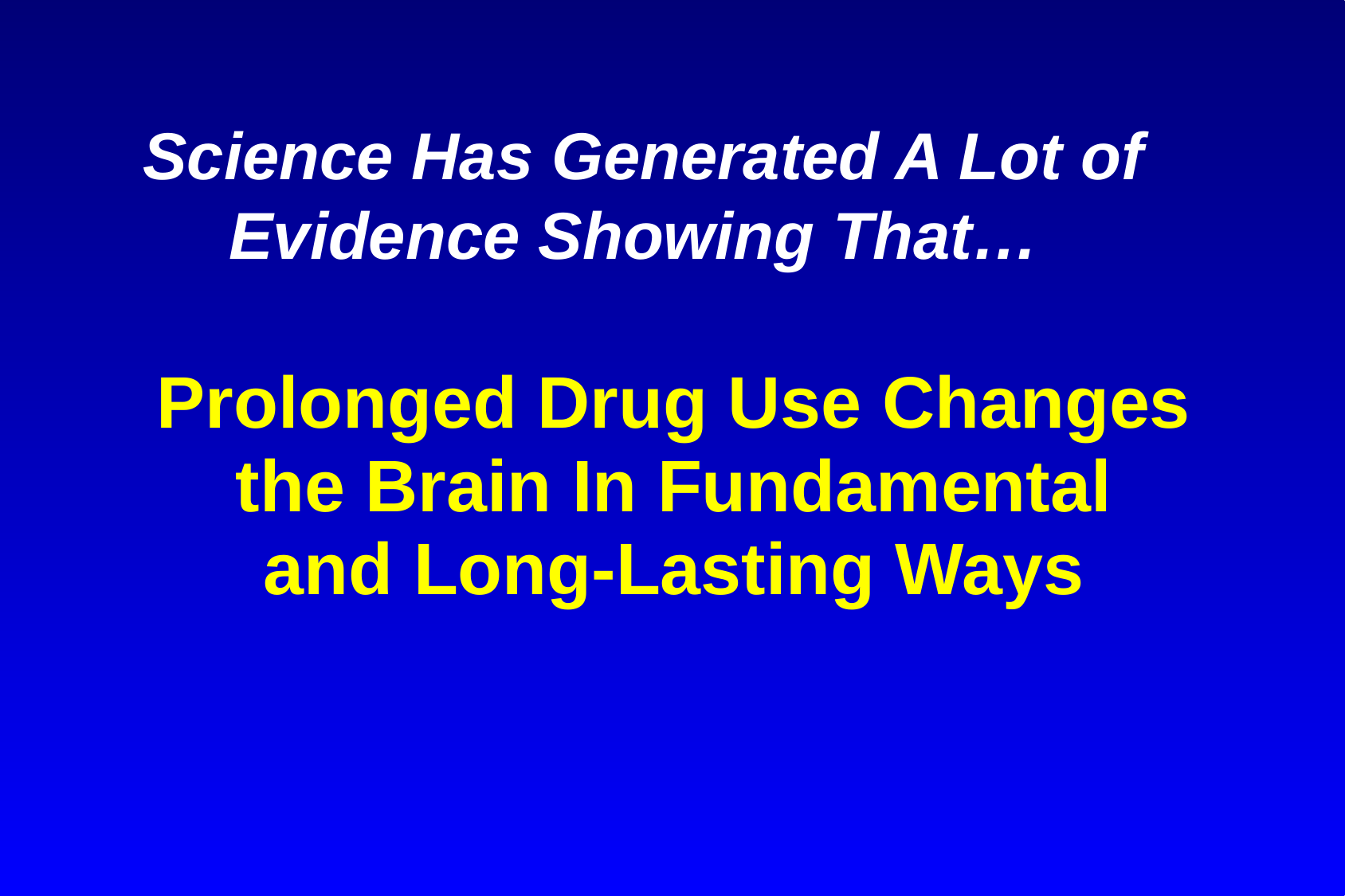

Science Has Generated A Lot of
Evidence Showing That…
Prolonged Drug Use Changes
the Brain In Fundamental
and Long-Lasting Ways